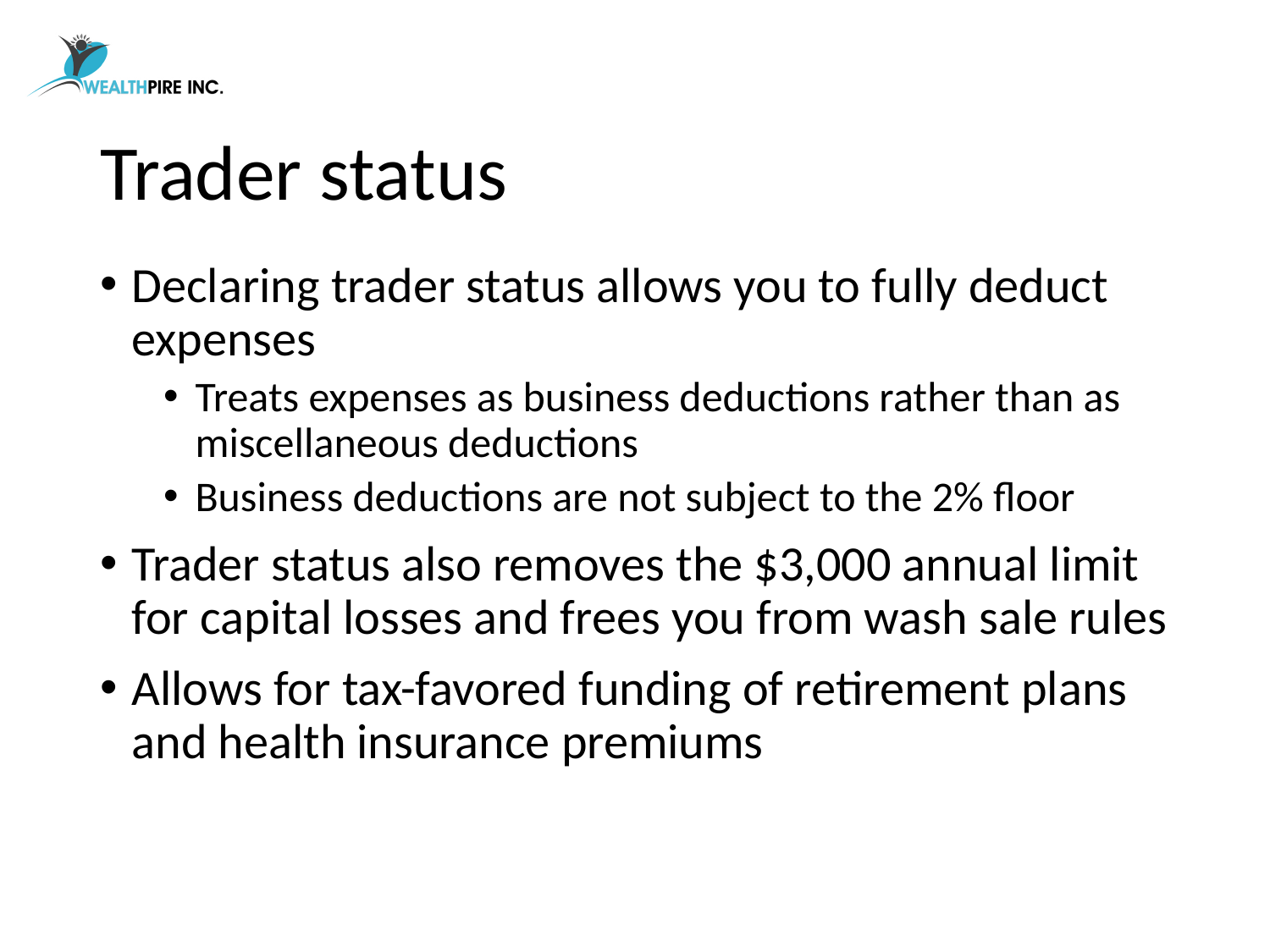

# Trader status
Declaring trader status allows you to fully deduct expenses
Treats expenses as business deductions rather than as miscellaneous deductions
Business deductions are not subject to the 2% floor
Trader status also removes the $3,000 annual limit for capital losses and frees you from wash sale rules
Allows for tax-favored funding of retirement plans and health insurance premiums